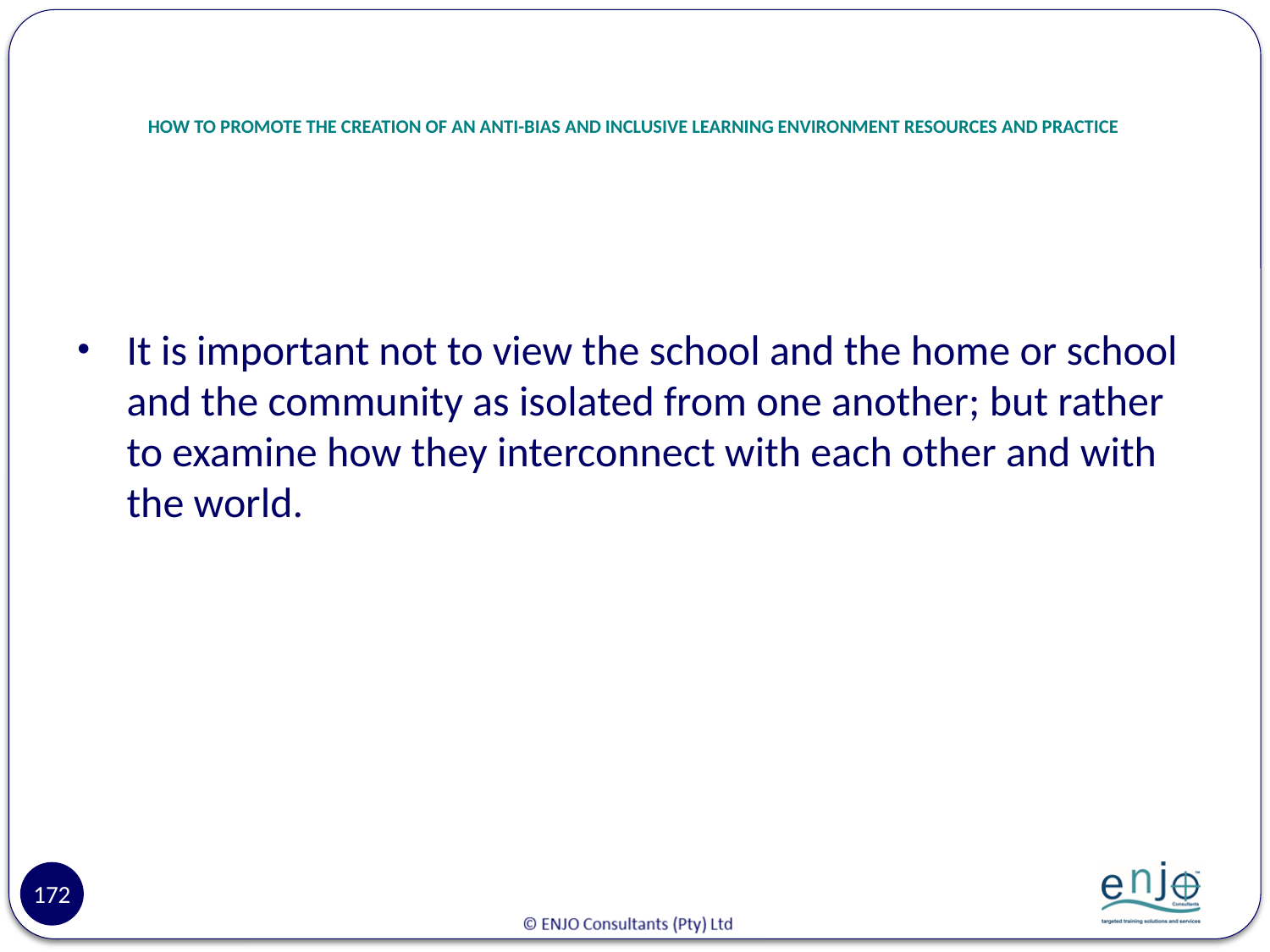

# HOW TO PROMOTE THE CREATION OF AN ANTI-BIAS AND INCLUSIVE LEARNING ENVIRONMENT RESOURCES AND PRACTICE
It is important not to view the school and the home or school and the community as isolated from one another; but rather to examine how they interconnect with each other and with the world.

172